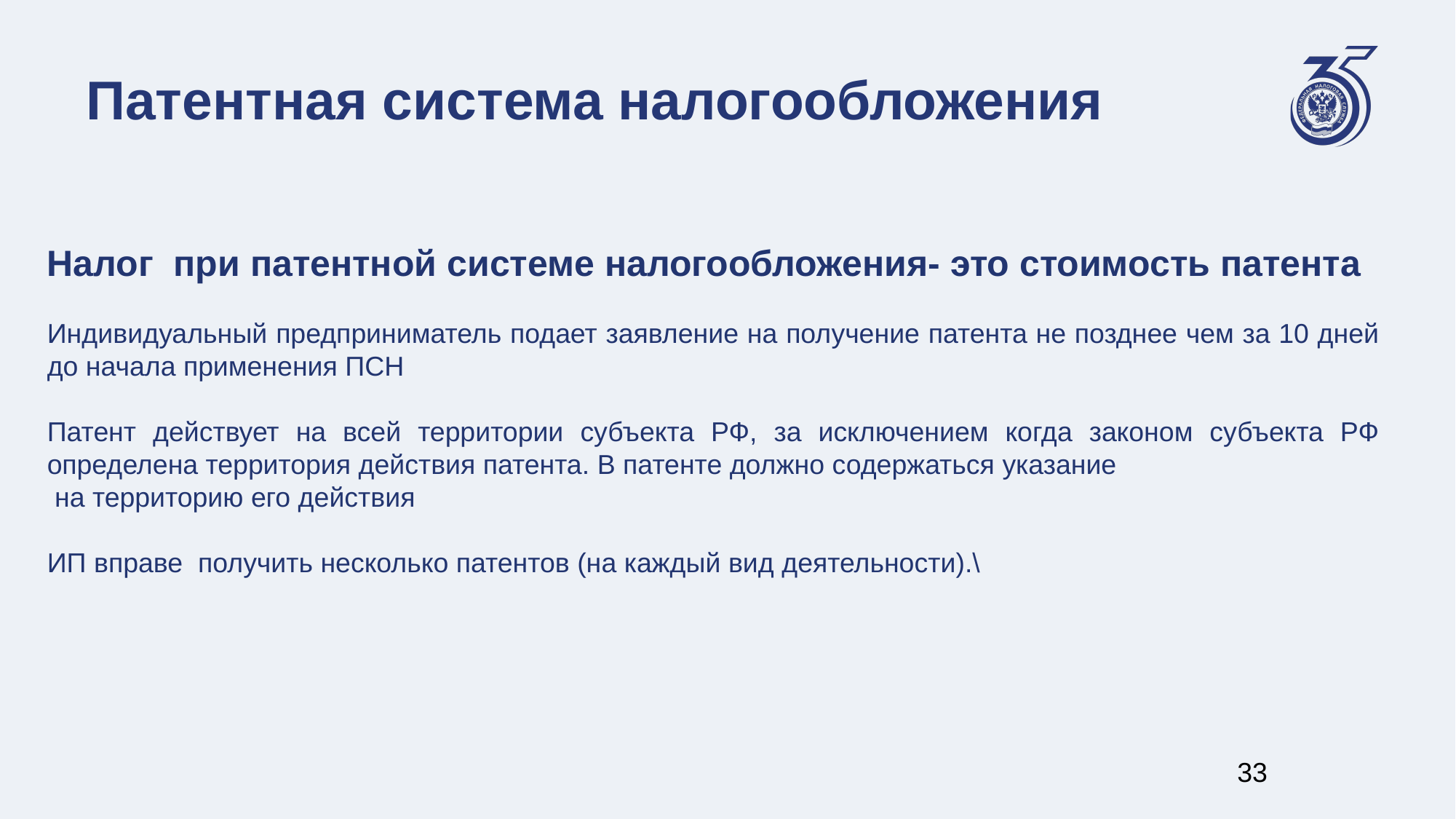

# Патентная система налогообложения
Налог  при патентной системе налогообложения- это стоимость патента

Индивидуальный предприниматель подает заявление на получение патента не позднее чем за 10 дней до начала применения ПСН

Патент действует на всей территории субъекта РФ, за исключением когда законом субъекта РФ определена территория действия патента. В патенте должно содержаться указание
 на территорию его действия

ИП вправе  получить несколько патентов (на каждый вид деятельности).\

33